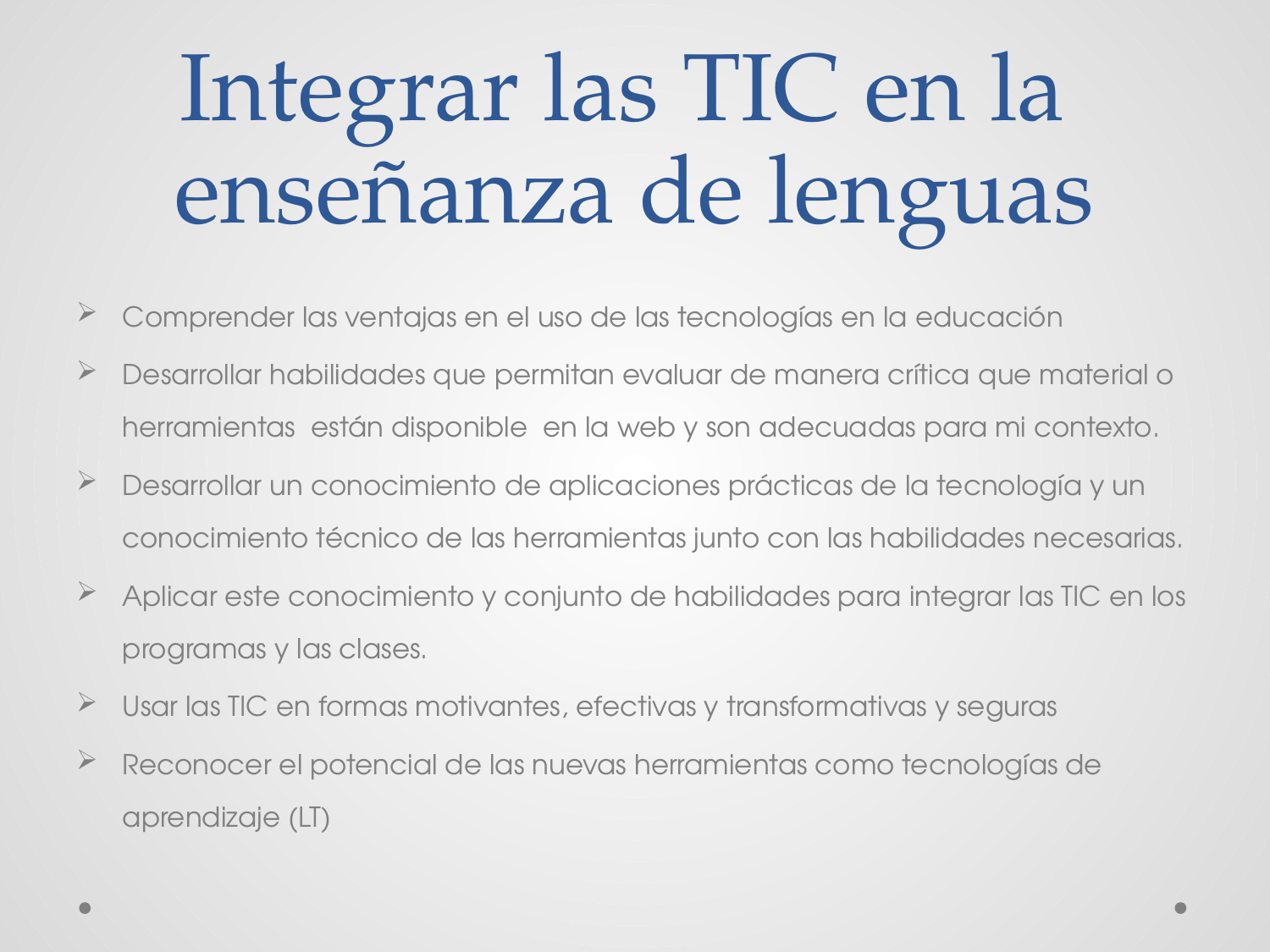

# Integrar las TIC en la  enseñanza de lenguas

Comprender las ventajas en el uso de las tecnologías en la educación
Desarrollar habilidades que permitan evaluar de manera crítica que material o herramientas  están disponible  en la web y son adecuadas para mi contexto.
Desarrollar un conocimiento de aplicaciones prácticas de la tecnología y un conocimiento técnico de las herramientas junto con las habilidades necesarias.
Aplicar este conocimiento y conjunto de habilidades para integrar las TIC en los programas y las clases.
Usar las TIC en formas motivantes, efectivas y transformativas y seguras
Reconocer el potencial de las nuevas herramientas como tecnologías de aprendizaje (LT)